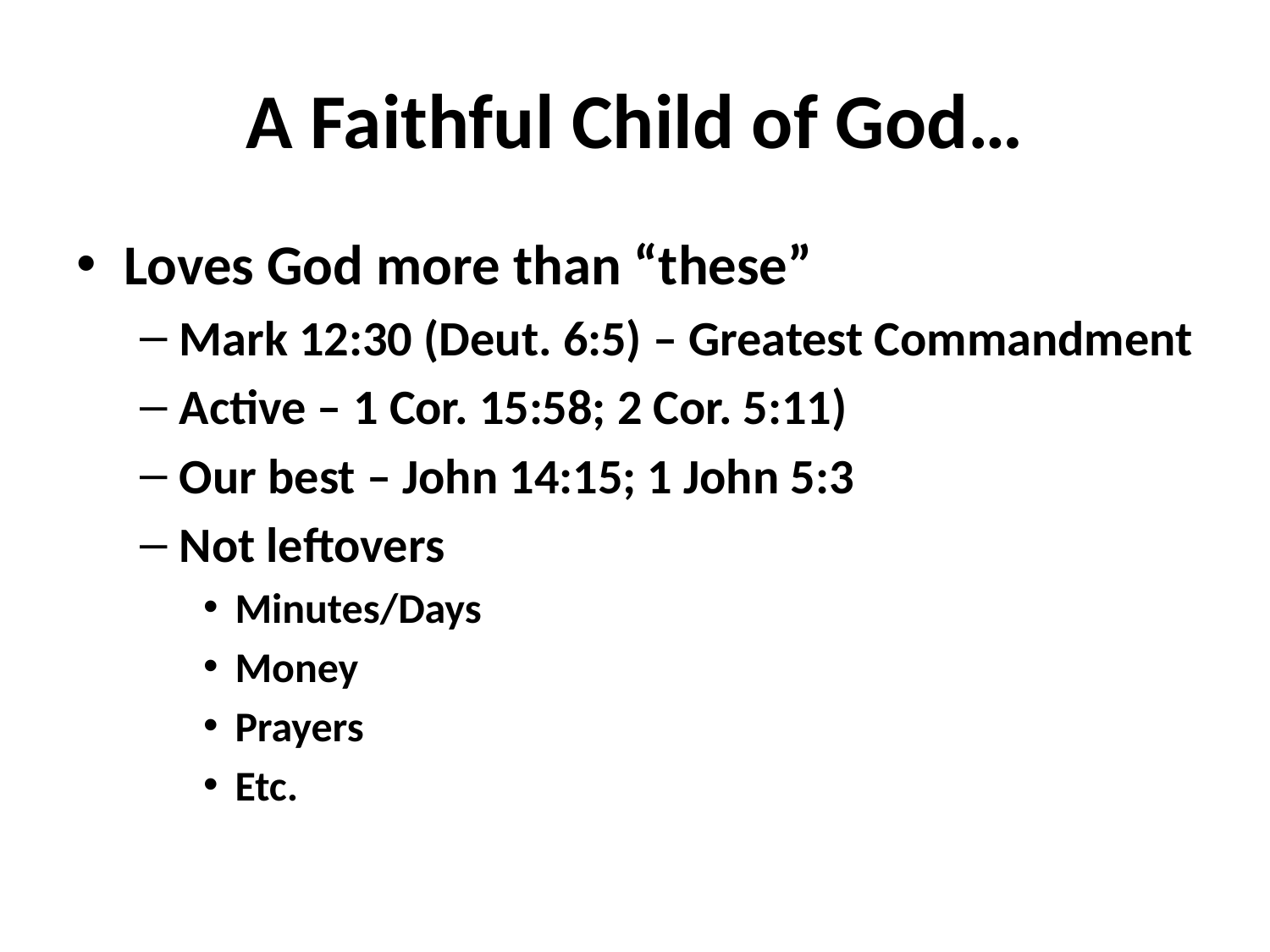

# A Faithful Child of God…
Loves God more than “these”
Mark 12:30 (Deut. 6:5) – Greatest Commandment
Active – 1 Cor. 15:58; 2 Cor. 5:11)
Our best – John 14:15; 1 John 5:3
Not leftovers
Minutes/Days
Money
Prayers
Etc.